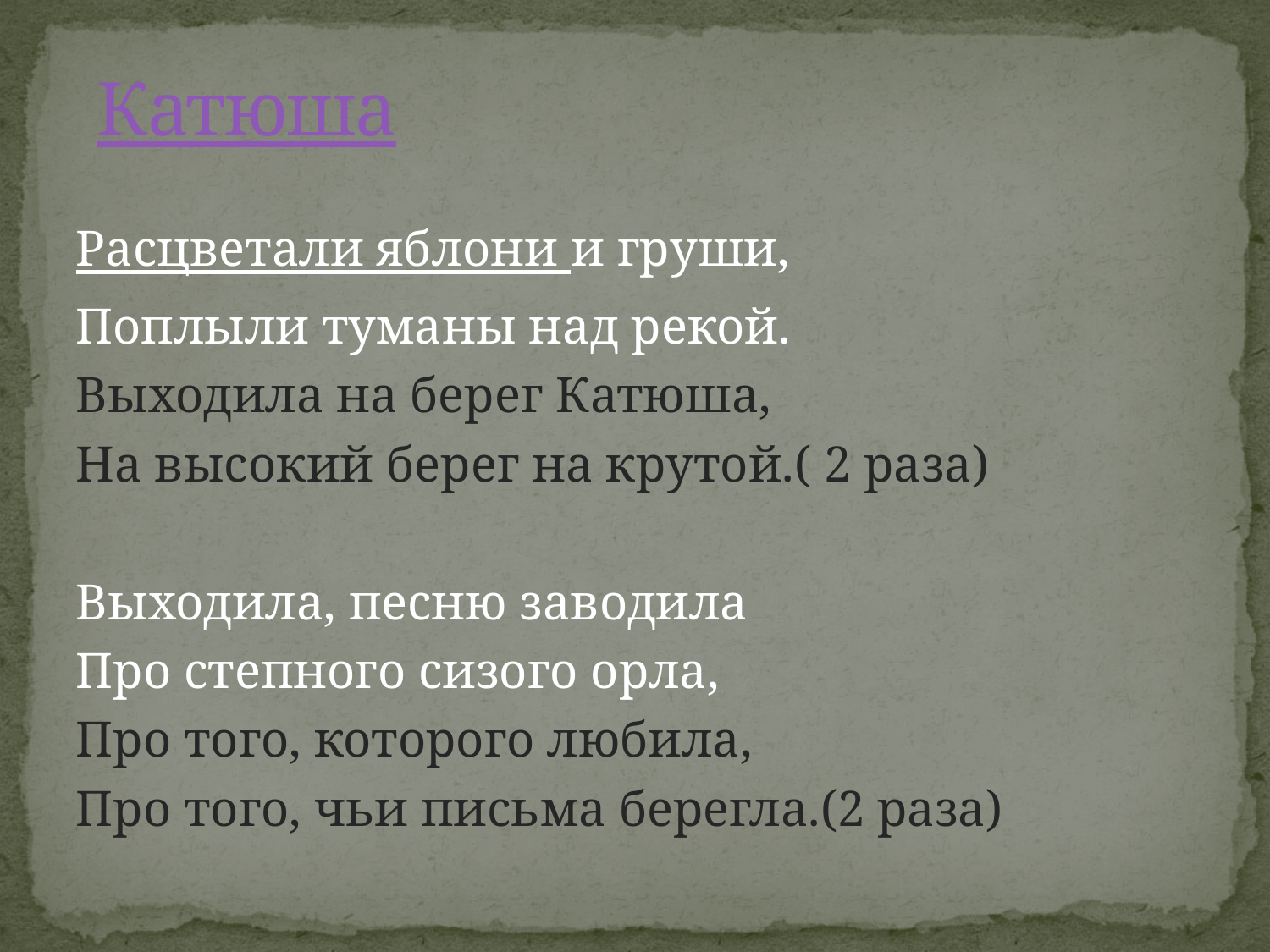

# Катюша
Расцветали яблони и груши,
Поплыли туманы над рекой.
Выходила на берег Катюша,
На высокий берег на крутой.( 2 раза)

Выходила, песню заводила
Про степного сизого орла,
Про того, которого любила,
Про того, чьи письма берегла.(2 раза)